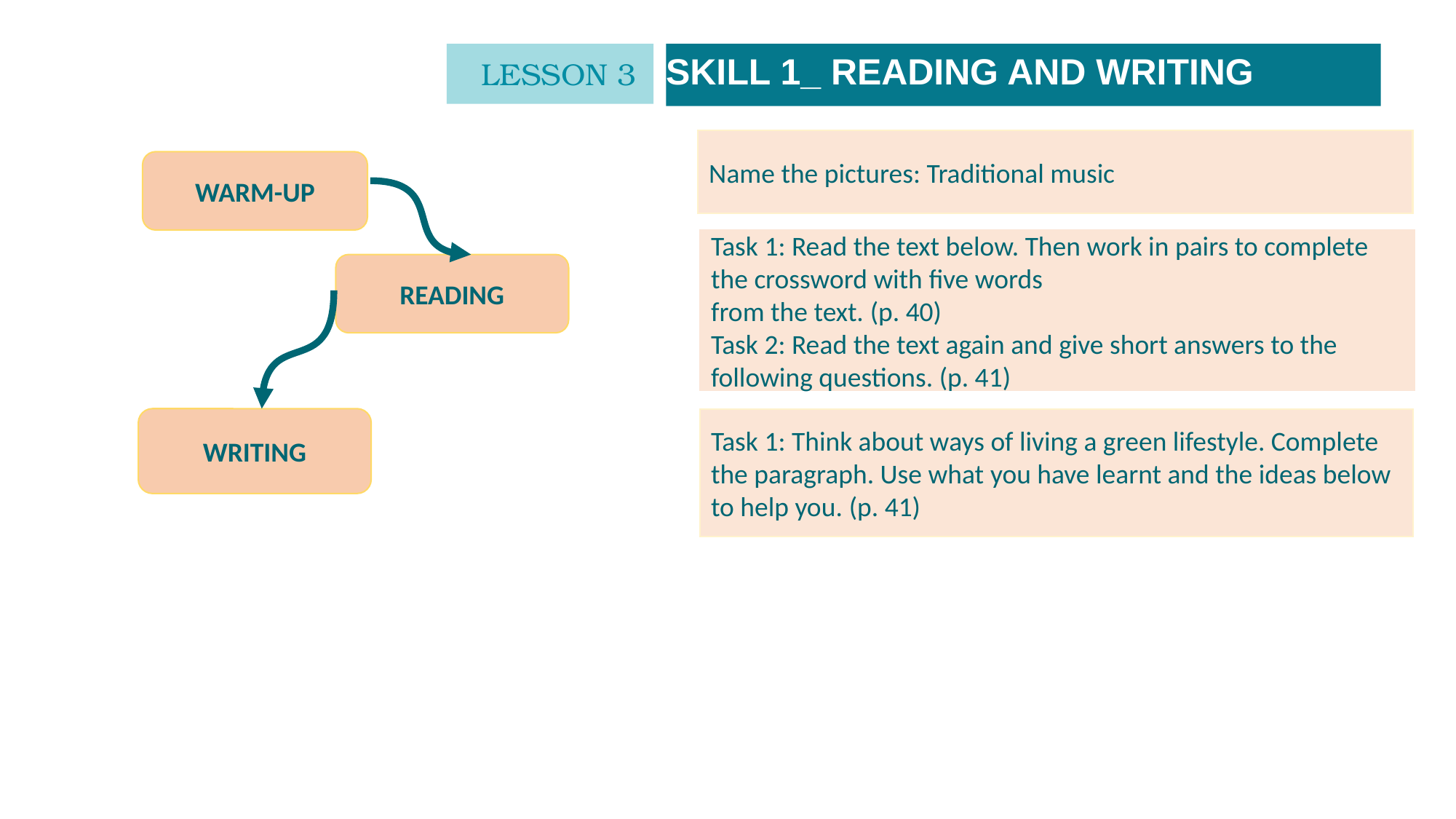

SKILL 1_ READING AND WRITING

LESSON 3
GETTING STARTED
Unit
Name the pictures: Traditional music
WARM-UP
Task 1: Read the text below. Then work in pairs to complete the crossword with five words
from the text. (p. 40)
Task 2: Read the text again and give short answers to the following questions. (p. 41)
READING

WRITING
Task 1: Think about ways of living a green lifestyle. Complete the paragraph. Use what you have learnt and the ideas below to help you. (p. 41)